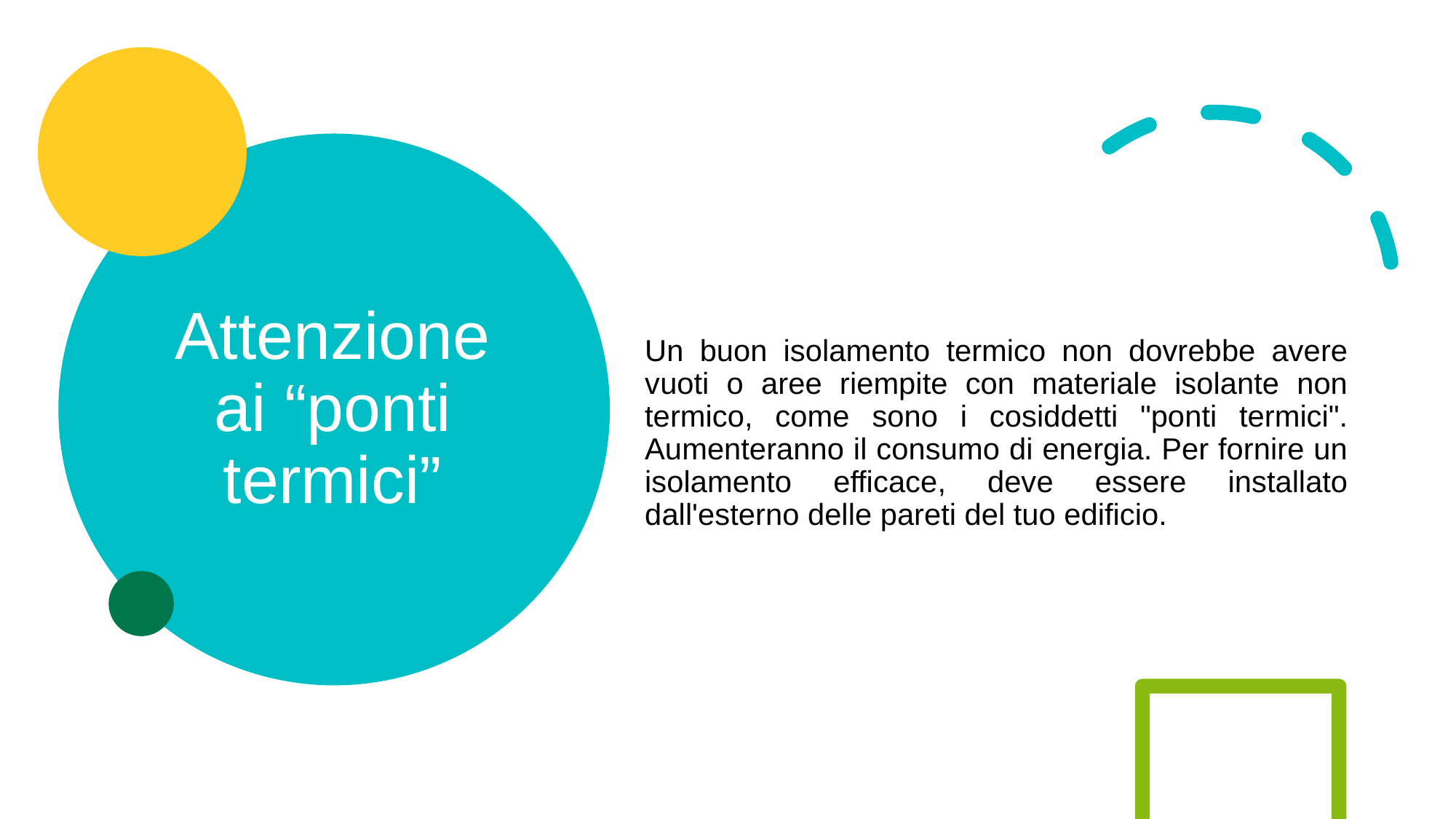

# Attenzione ai “ponti termici”
Un buon isolamento termico non dovrebbe avere vuoti o aree riempite con materiale isolante non termico, come sono i cosiddetti "ponti termici". Aumenteranno il consumo di energia. Per fornire un isolamento efficace, deve essere installato dall'esterno delle pareti del tuo edificio.